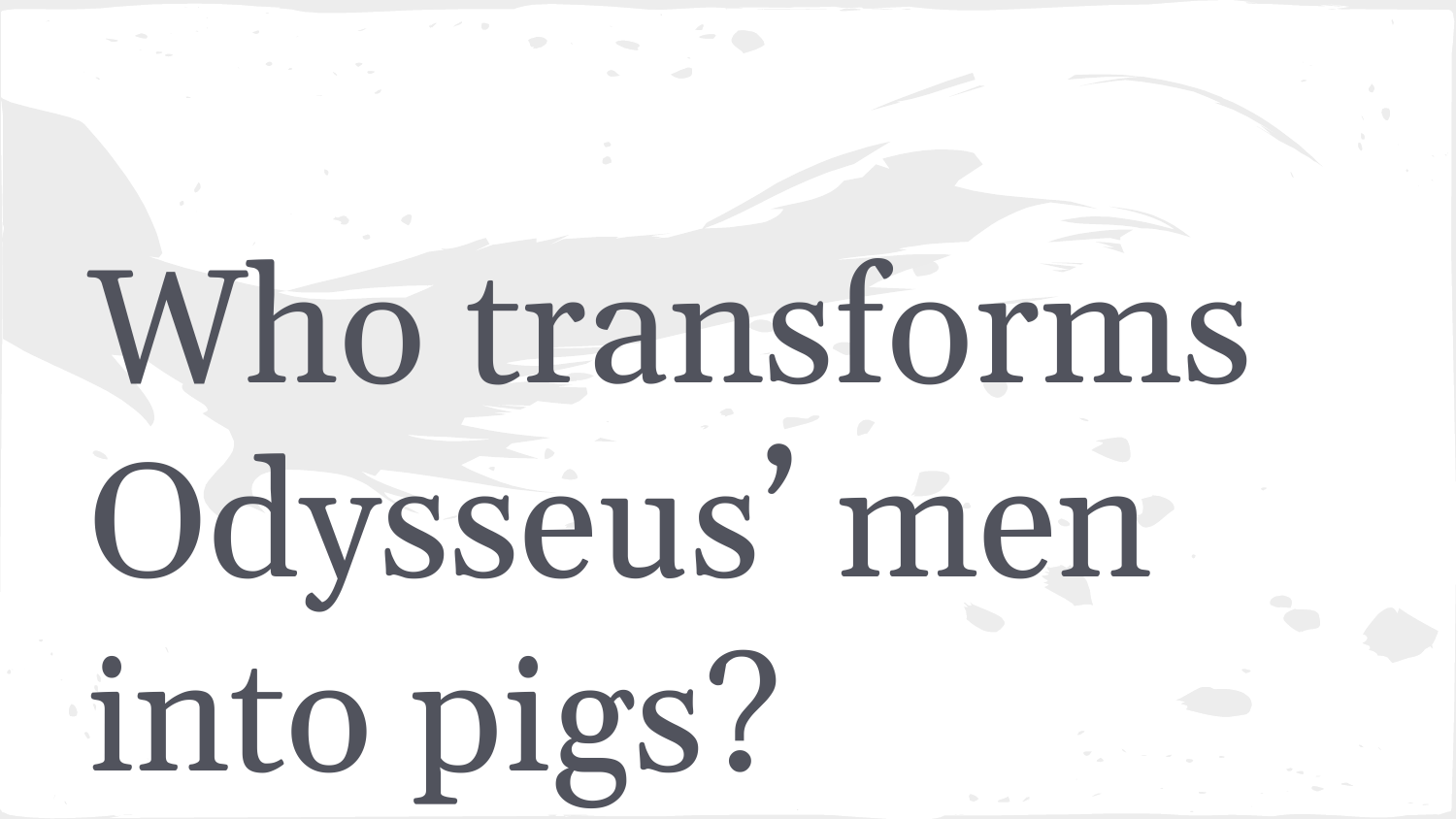

#
Who transforms Odysseus’ men into pigs?